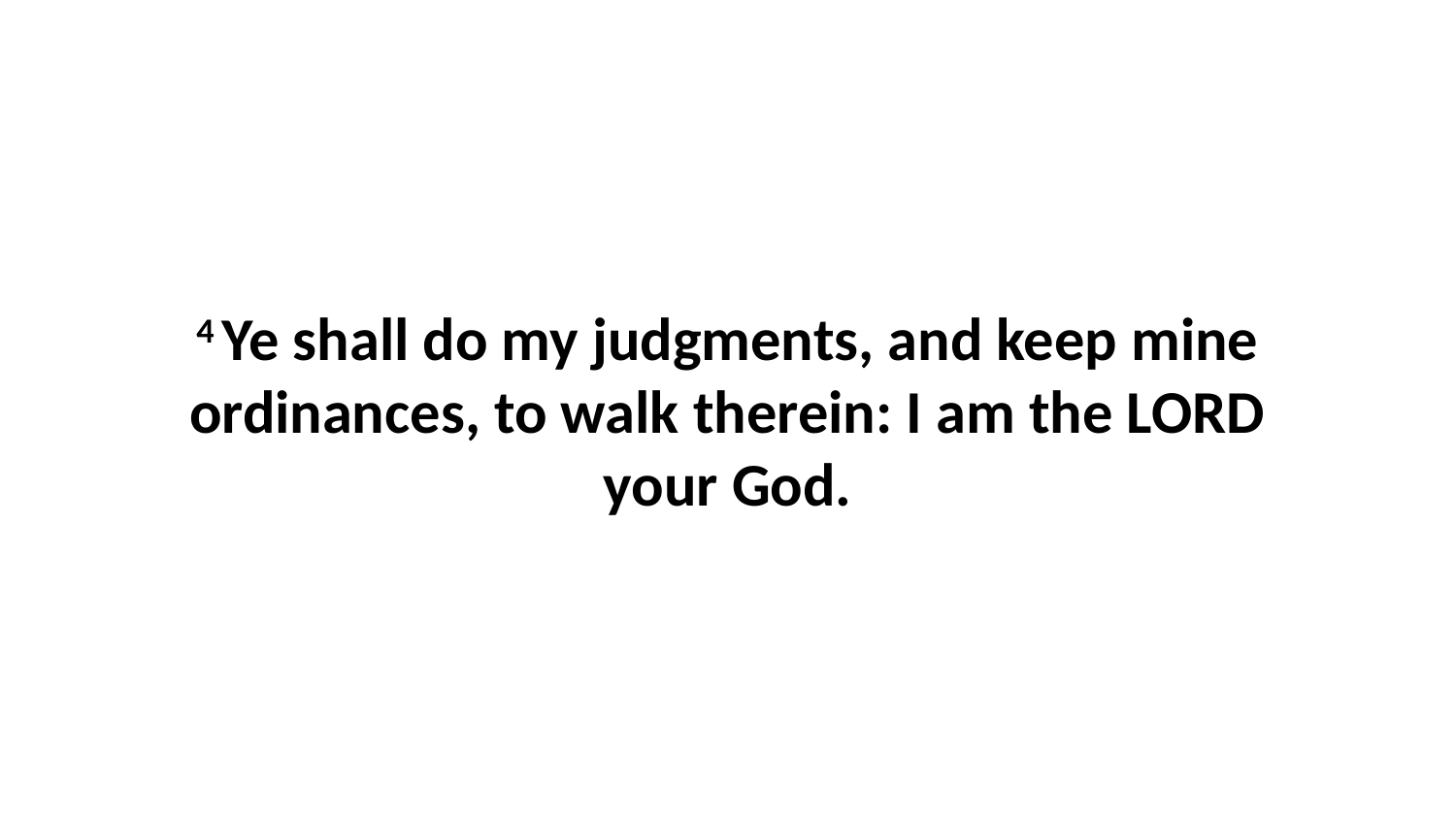

4 Ye shall do my judgments, and keep mine ordinances, to walk therein: I am the LORD your God.